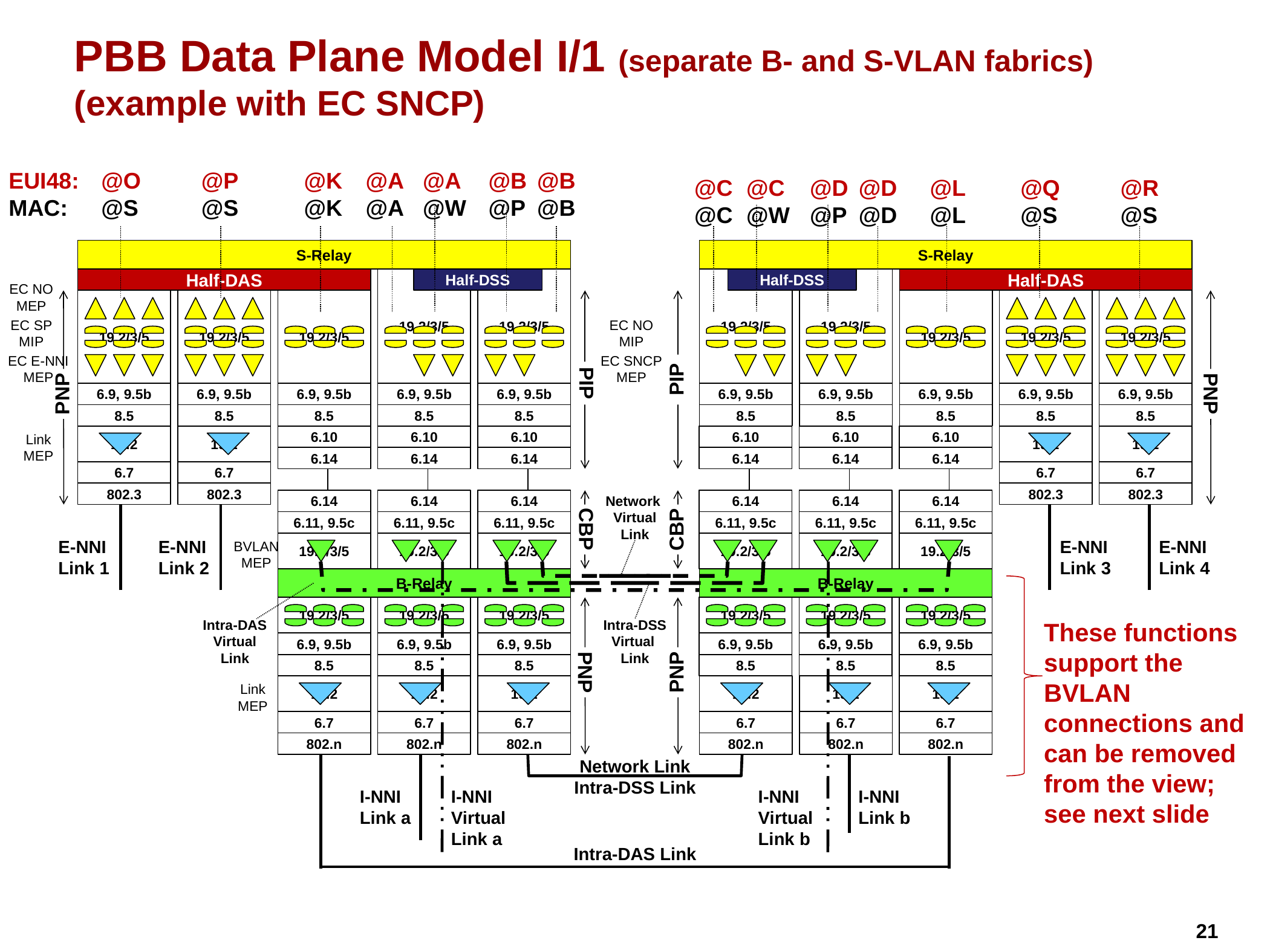

# PBB Data Plane Model I/1 (separate B- and S-VLAN fabrics) (example with EC SNCP)
EUI48:
MAC:
@P
@S
@K
@K
@A
@W
@B
@B
@O
@S
@A
@A
@B
@P
@C
@C
@C
@W
@D
@D
@R
@S
@D
@P
@L
@L
@Q
@S
S-Relay
S-Relay
Half-DAS
19.2/3/5
Half-DSS
19.2/3/5
19.2/3/5
Half-DSS
19.2/3/5
Half-DAS
EC NO
MEP
19.2/3/5
19.2/3/5
19.2/3/5
19.2/3/5
19.2/3/5
19.2/3/5

EC NO
MIP
EC SP
MIP

EC SNCP
MEP
EC E-NNI
MEP
PIP
PIP
PNP
PNP
6.9, 9.5b
6.9, 9.5b
6.9, 9.5b
6.9, 9.5b
6.9, 9.5b
6.9, 9.5b
6.9, 9.5b
6.9, 9.5b
6.9, 9.5b
6.9, 9.5b
8.5
8.5
8.5
8.5
8.5
8.5
8.5
8.5
8.5
8.5
Link
MEP
19.2
19.2
6.10
6.10
6.10
6.10
6.10
6.10
19.2
19.2

6.14
6.14
6.14
6.14
6.14
6.14
6.7
6.7
6.7
6.7
802.3
802.3
802.3
802.3
Network  Virtual Link
6.14
6.14
6.14
6.14
6.14
6.14
6.11, 9.5c
6.11, 9.5c
6.11, 9.5c
6.11, 9.5c
6.11, 9.5c
6.11, 9.5c
CBP
CBP
E-NNI
Link 1
E-NNI
Link 2
E-NNI
Link 3
E-NNI
Link 4
19.2/3/5
19.2/3/5
19.2/3/5
19.2/3/5
19.2/3/5
19.2/3/5
BVLAN
MEP

B-Relay
B-Relay

19.2/3/5
19.2/3/5
19.2/3/5
19.2/3/5
19.2/3/5
19.2/3/5

Intra-DAS Virtual Link
Intra-DSS Virtual  Link
These functions support the BVLAN connections and can be removed from the view; see next slide
6.9, 9.5b
6.9, 9.5b
6.9, 9.5b
6.9, 9.5b
6.9, 9.5b
6.9, 9.5b
8.5
8.5
8.5
8.5
8.5
8.5
PNP
PNP
19.2
19.2
19.2
19.2
19.2
19.2
Link
MEP

6.7
6.7
6.7
6.7
6.7
6.7
802.n
802.n
802.n
802.n
802.n
802.n
Network Link
Intra-DSS Link

I-NNI
Link a
I-NNI Virtual
Link a
I-NNI Virtual
Link b
I-NNI
Link b
Intra-DAS Link